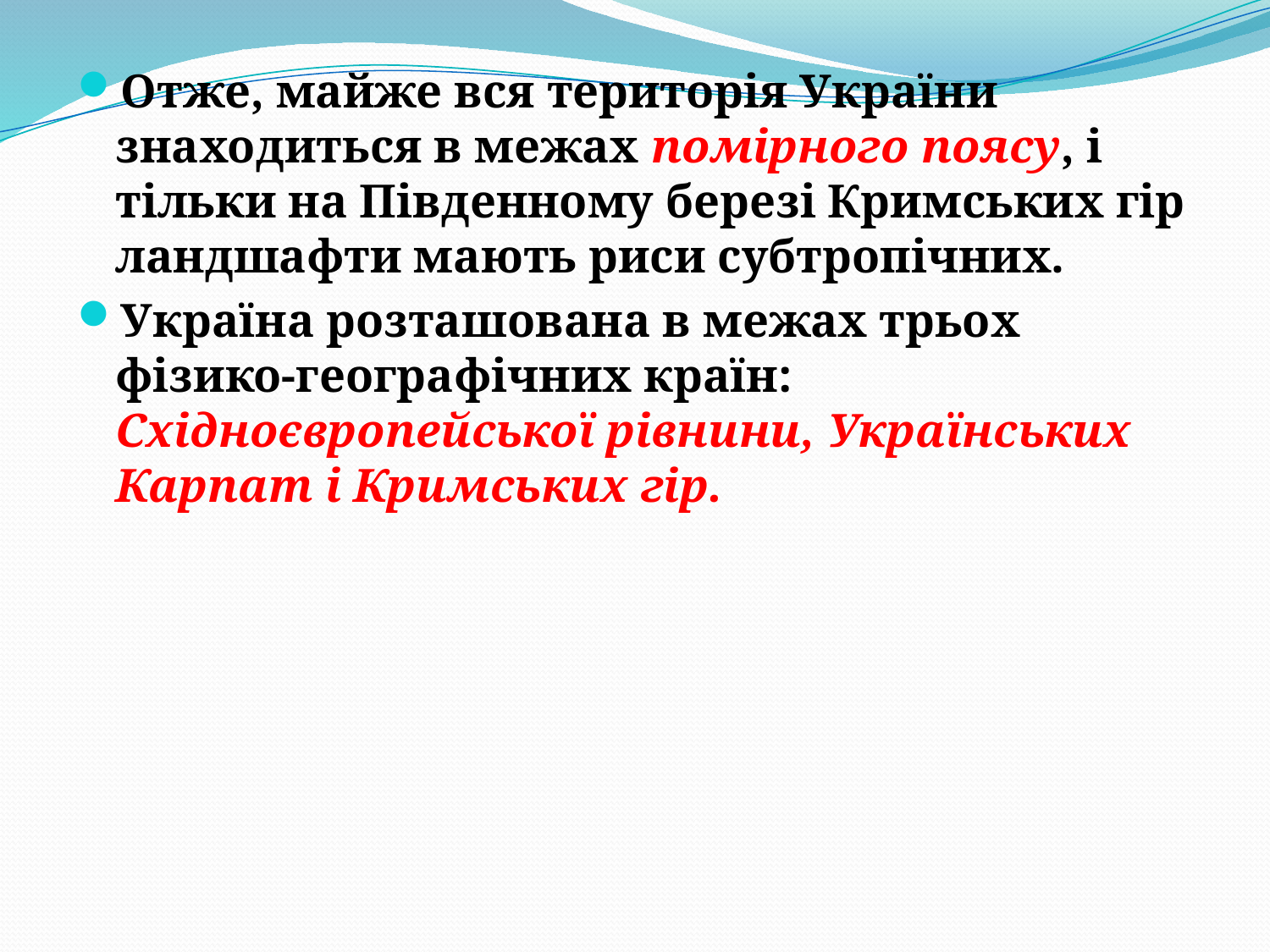

Отже, майже вся територія України знаходиться в межах помірного поясу, і тільки на Південному березі Кримських гір ландшафти мають риси субтропічних.
Україна розташована в межах трьох фізико-географічних країн: Східноєвропейської рівнини, Українських Карпат і Кримських гір.